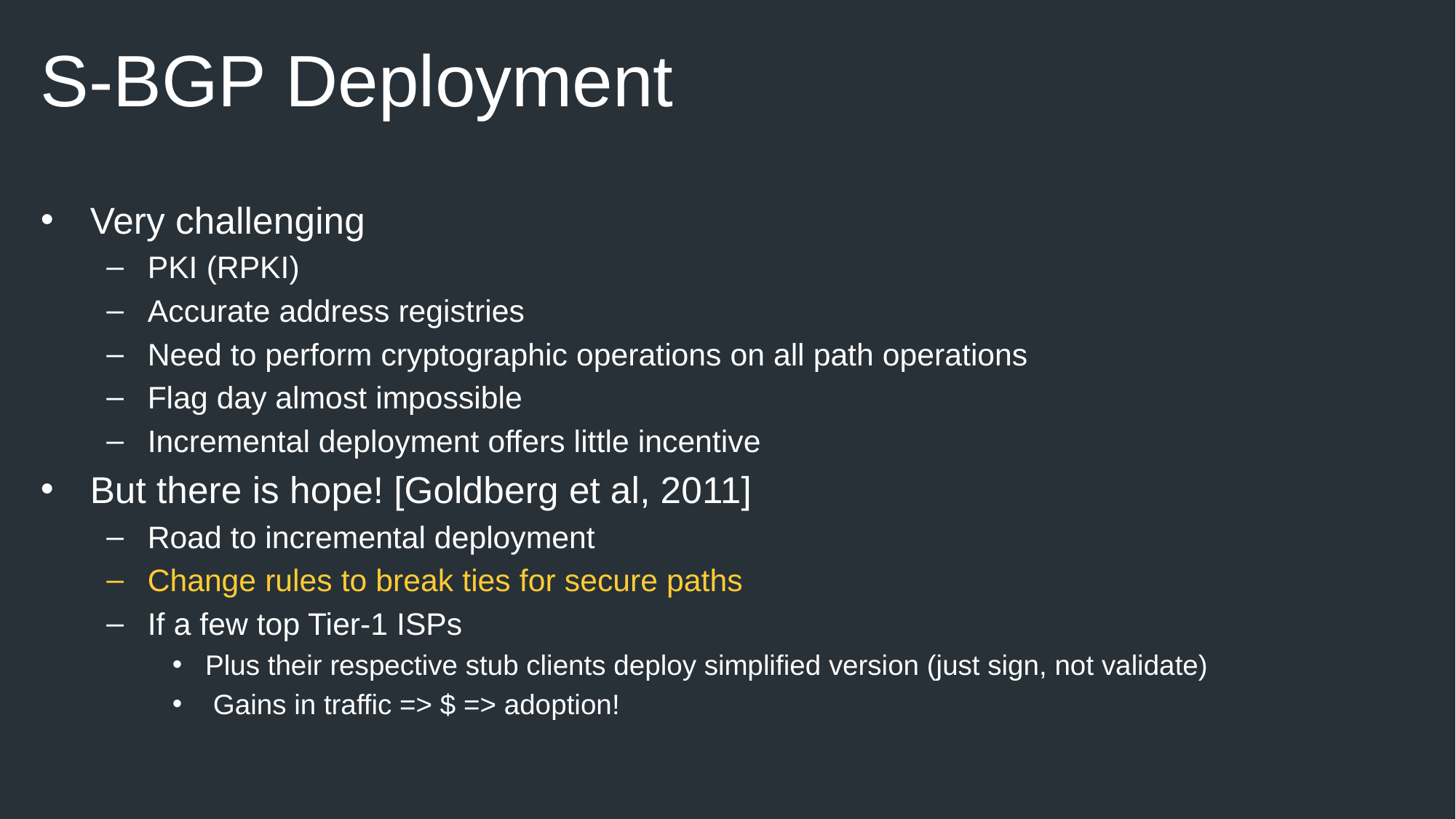

# S-BGP Deployment
Very challenging
PKI (RPKI)
Accurate address registries
Need to perform cryptographic operations on all path operations
Flag day almost impossible
Incremental deployment offers little incentive
But there is hope! [Goldberg et al, 2011]
Road to incremental deployment
Change rules to break ties for secure paths
If a few top Tier-1 ISPs
Plus their respective stub clients deploy simplified version (just sign, not validate)
 Gains in traffic => $ => adoption!